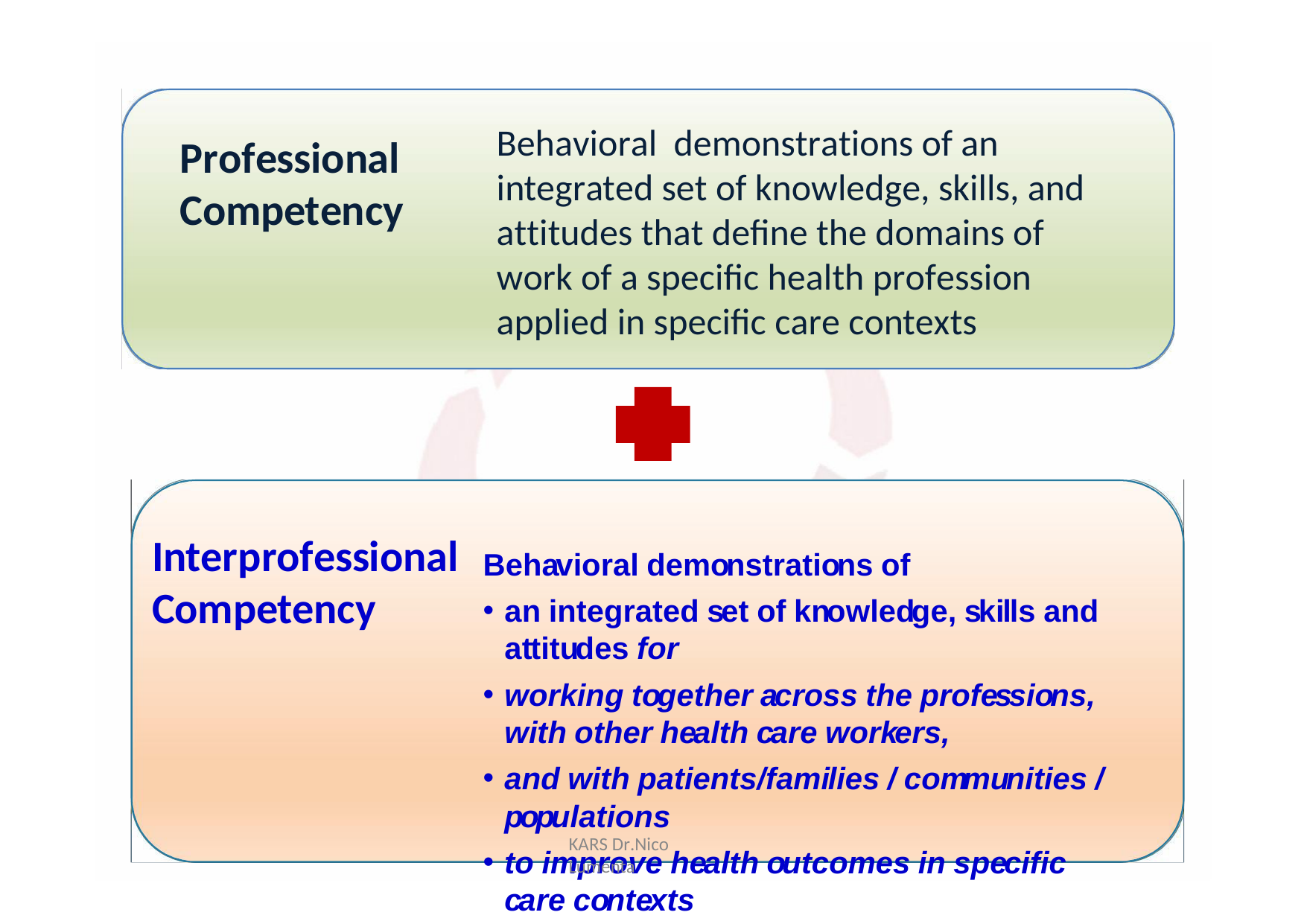

Behavioral	demonstrations of an integrated set of knowledge, skills, and attitudes that define the domains of work of a specific health profession applied in specific care contexts
Professional Competency

Interprofessional Competency
Behavioral demonstrations of
an integrated set of knowledge, skills and attitudes for
working together across the professions, with other health care workers,
and with patients/families / communities / populations
to improve health outcomes in specific care contexts
KARS Dr.Nico Lumenta